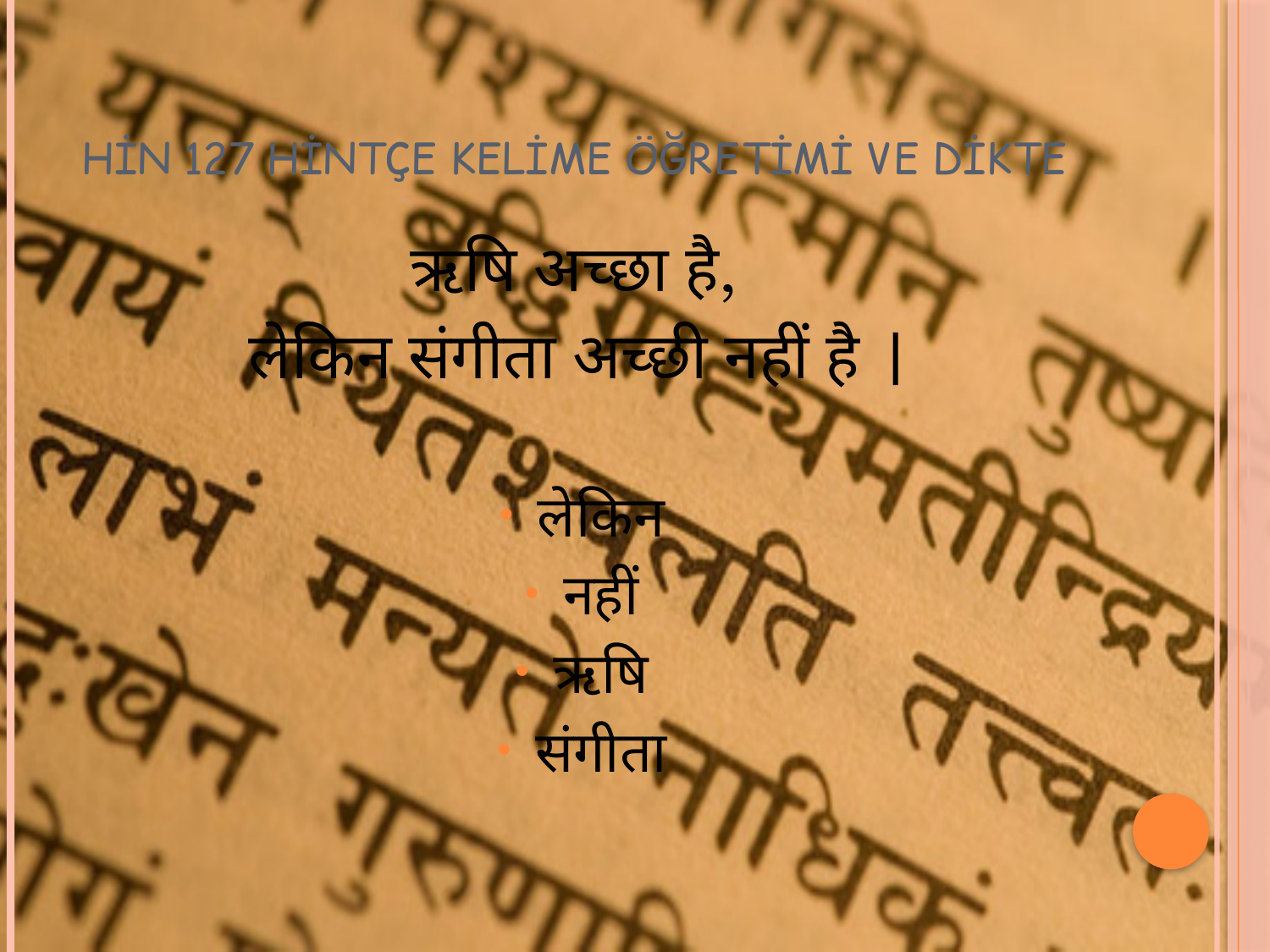

# HİN 127 HİNTÇE KELİME ÖĞRETİMİ VE DİKTE
ऋषि अच्छा है,
लेकिन संगीता अच्छी नहीं है |

लेकिन
नहीं
ऋषि
संगीता